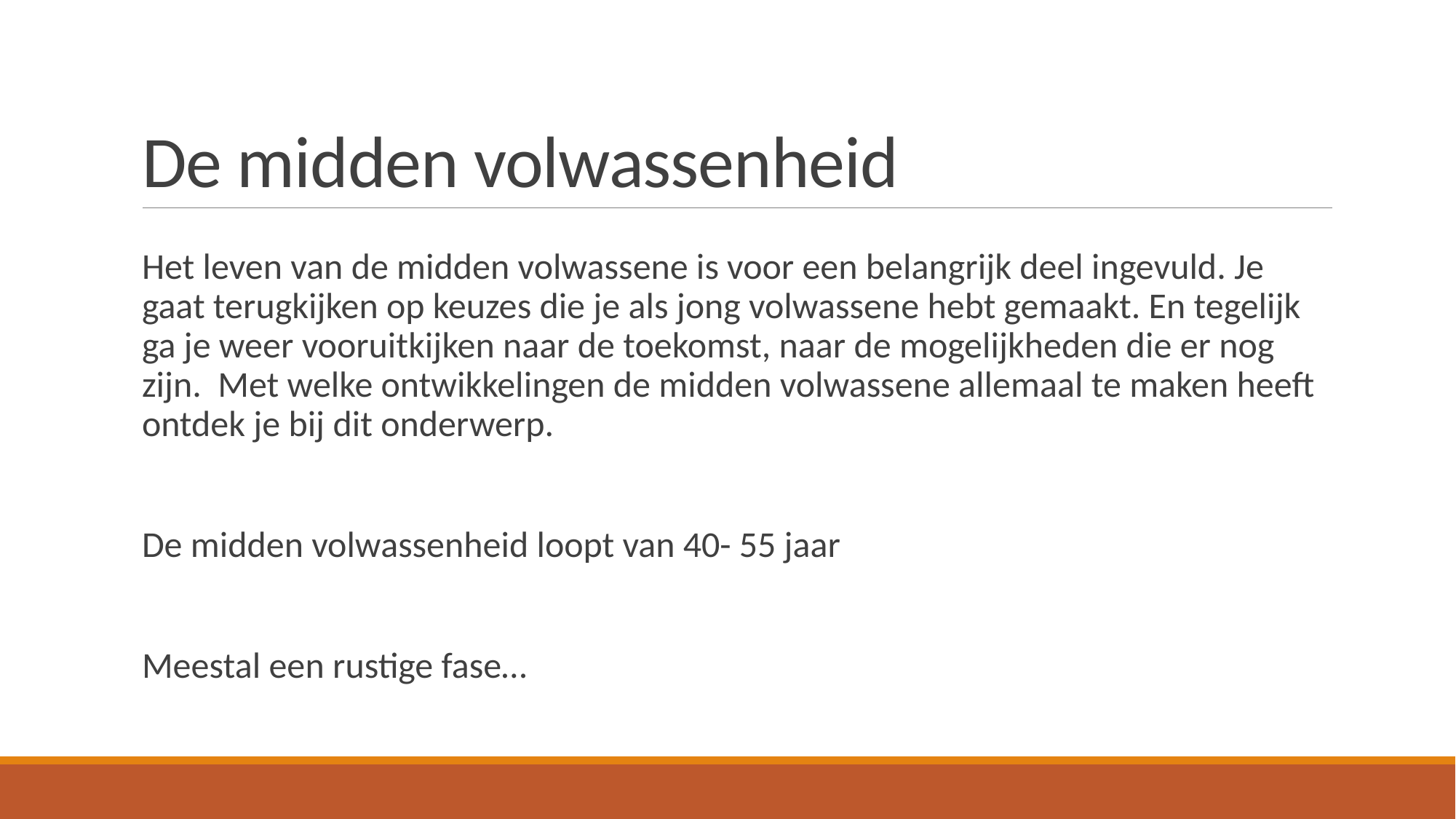

# De midden volwassenheid
Het leven van de midden volwassene is voor een belangrijk deel ingevuld. Je gaat terugkijken op keuzes die je als jong volwassene hebt gemaakt. En tegelijk ga je weer vooruitkijken naar de toekomst, naar de mogelijkheden die er nog zijn.  Met welke ontwikkelingen de midden volwassene allemaal te maken heeft ontdek je bij dit onderwerp.

De midden volwassenheid loopt van 40- 55 jaar

Meestal een rustige fase…